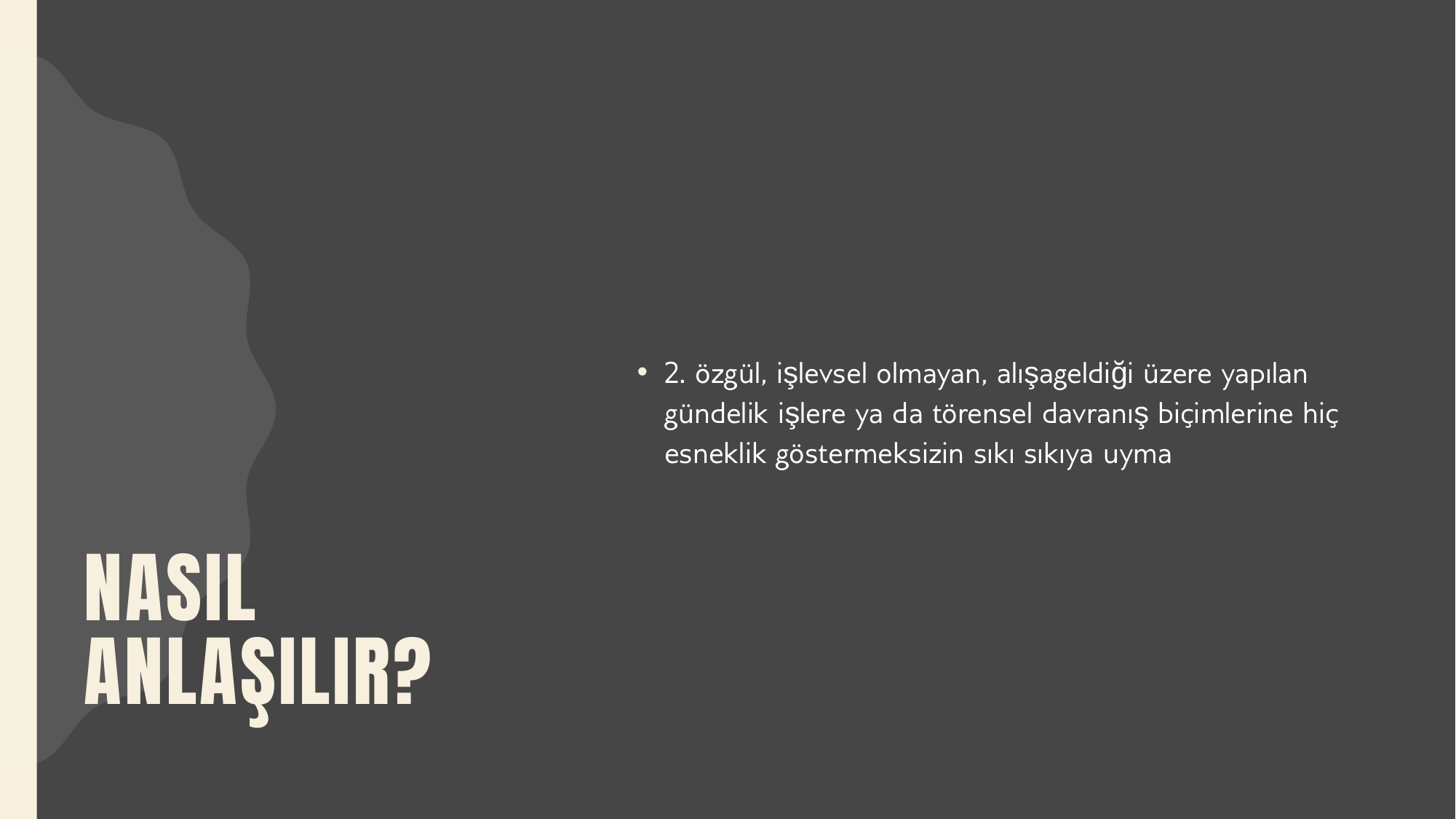

# NASIL ANLAŞILIR?
2. özgül, işlevsel olmayan, alışageldiği üzere yapılan gündelik işlere ya da törensel davranış biçimlerine hiç esneklik göstermeksizin sıkı sıkıya uyma